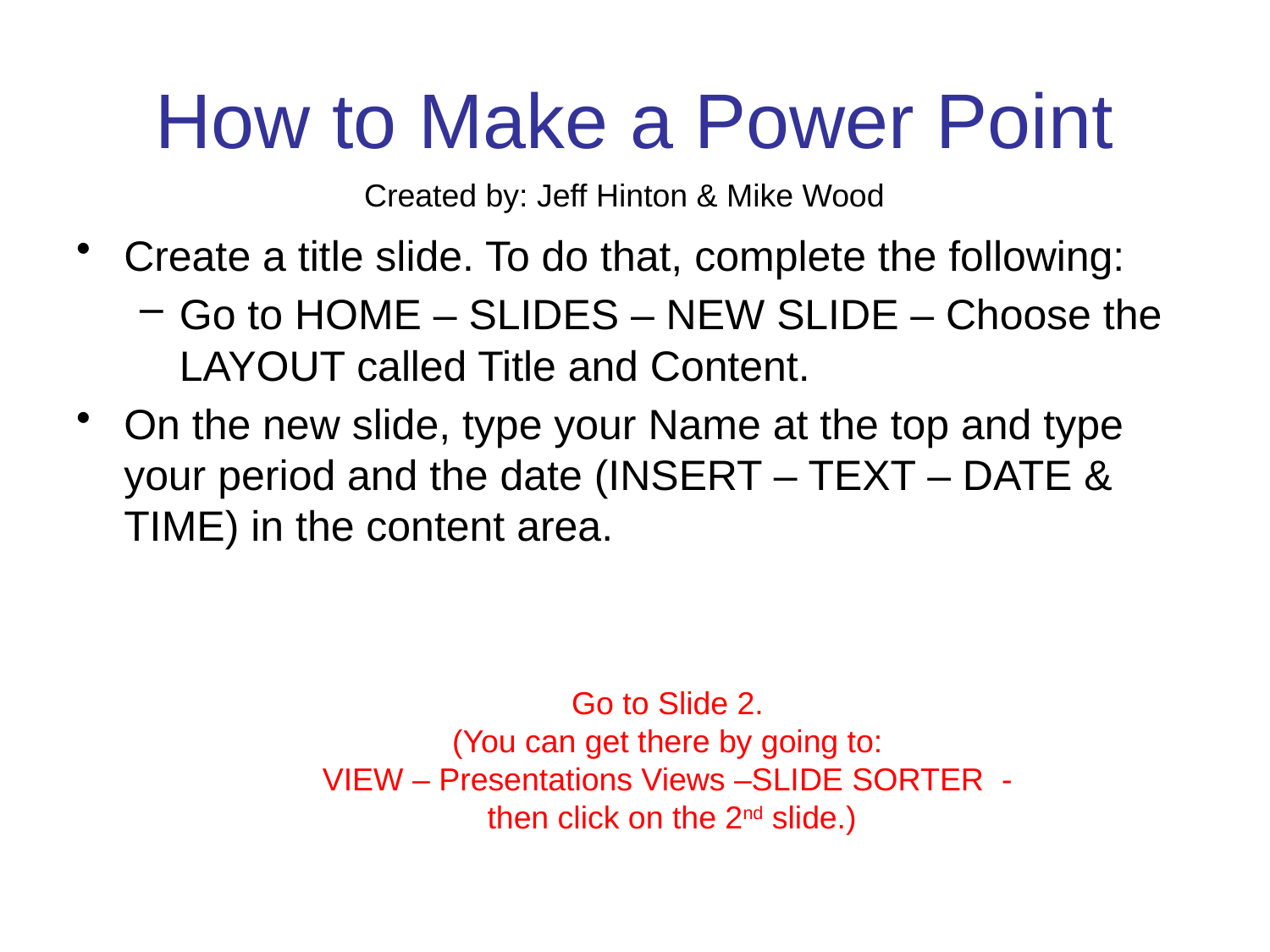

# How to Make a Power Point
Created by: Jeff Hinton & Mike Wood
Create a title slide. To do that, complete the following:
Go to HOME – SLIDES – NEW SLIDE – Choose the LAYOUT called Title and Content.
On the new slide, type your Name at the top and type your period and the date (INSERT – TEXT – DATE & TIME) in the content area.
Go to Slide 2.
(You can get there by going to:
VIEW – Presentations Views –SLIDE SORTER  -
then click on the 2nd slide.)